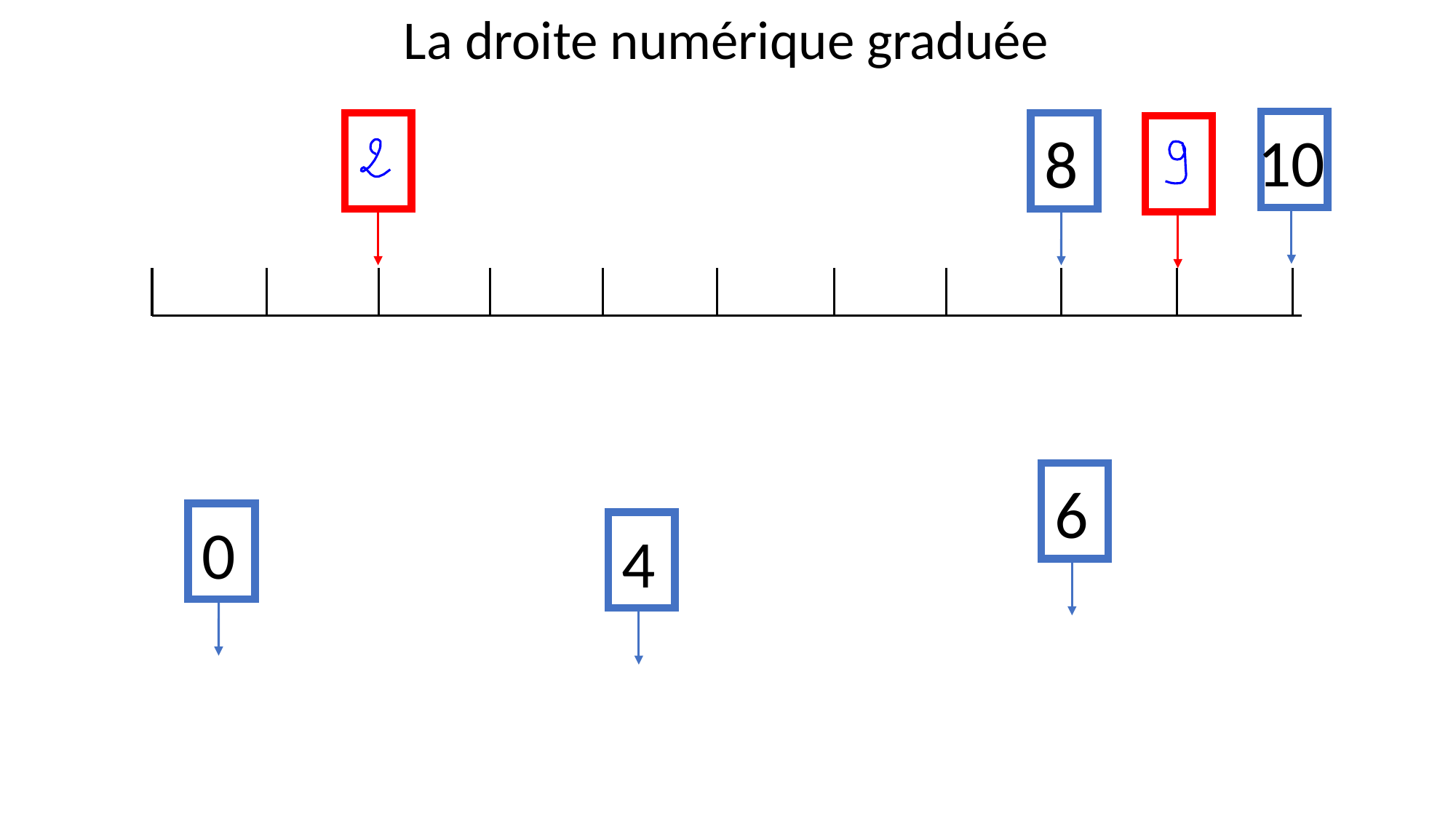

La droite numérique graduée

10

8

6

0

4